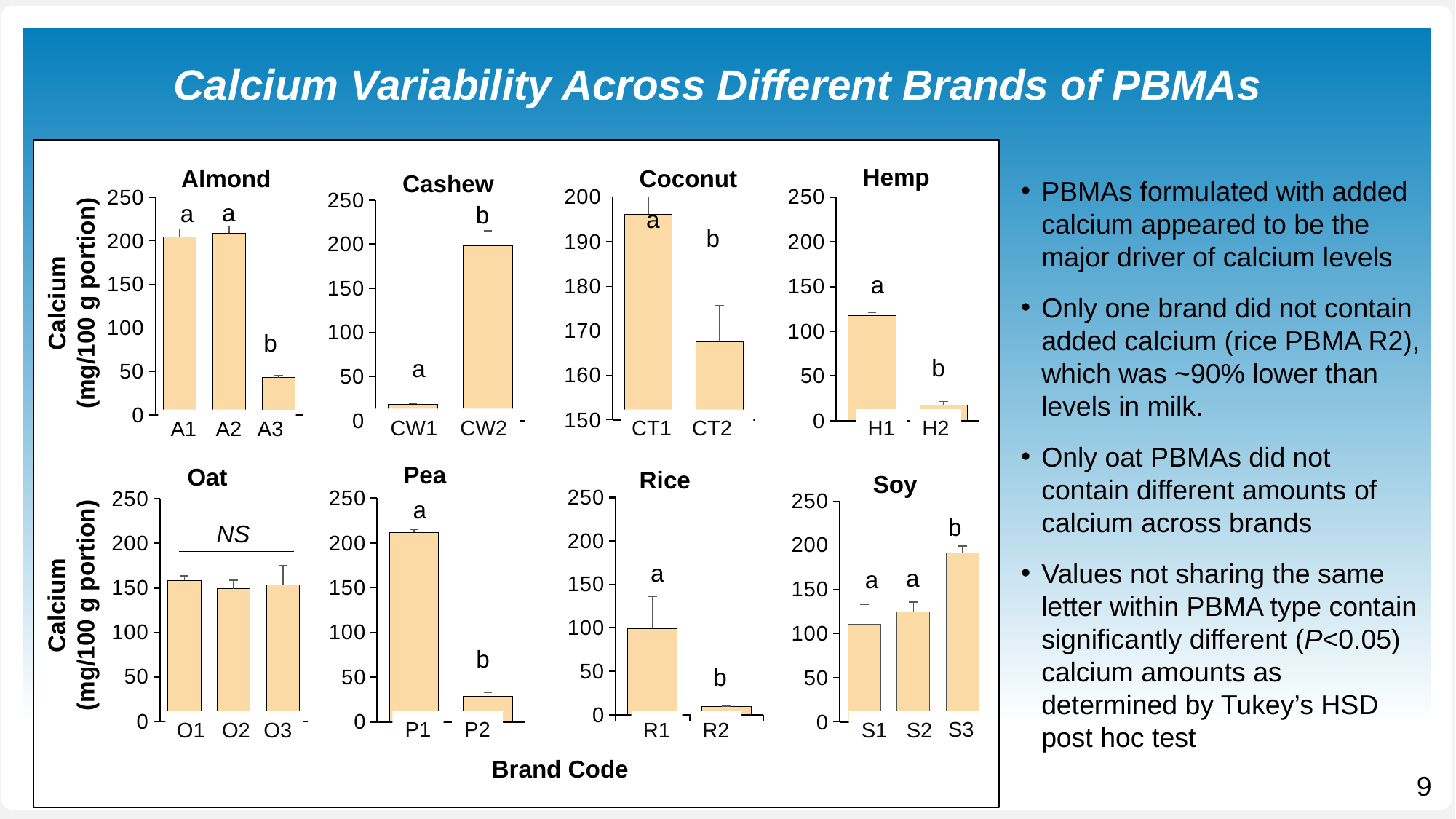

Calcium Variability Across Different Brands of PBMAs

Hemp
Almond
Coconut
Cashew
PBMAs formulated with added calcium appeared to be the major driver of calcium levels

Only one brand did not contain added calcium (rice PBMA R2), which was ~90% lower than levels in milk.

Only oat PBMAs did not contain different amounts of calcium across brands

Values not sharing the same letter within PBMA type contain significantly different (P<0.05) calcium amounts as determined by Tukey’s HSD post hoc test

### Chart

| Category |  |
|---|---|

### Chart

| Category |  |
|---|---|

### Chart

| Category |  |
|---|---|

### Chart

| Category |  |
|---|---|
a
a
b
a
b
a
Calcium
(mg/100 g portion)
b
b
a
CW1
CW2
H1
H2
CT1
CT2
A1
A2
A3
Pea
Oat
Rice
Soy

### Chart

| Category |  |
|---|---|

### Chart

| Category |  |
|---|---|

### Chart

| Category |  |
|---|---|

### Chart

| Category |  |
|---|---|
a
b
NS
a
a
a
Calcium
(mg/100 g portion)
b
b
S3
S1
S2
P1
P2
O1
O2
O3
R1
R2
Brand Code
9